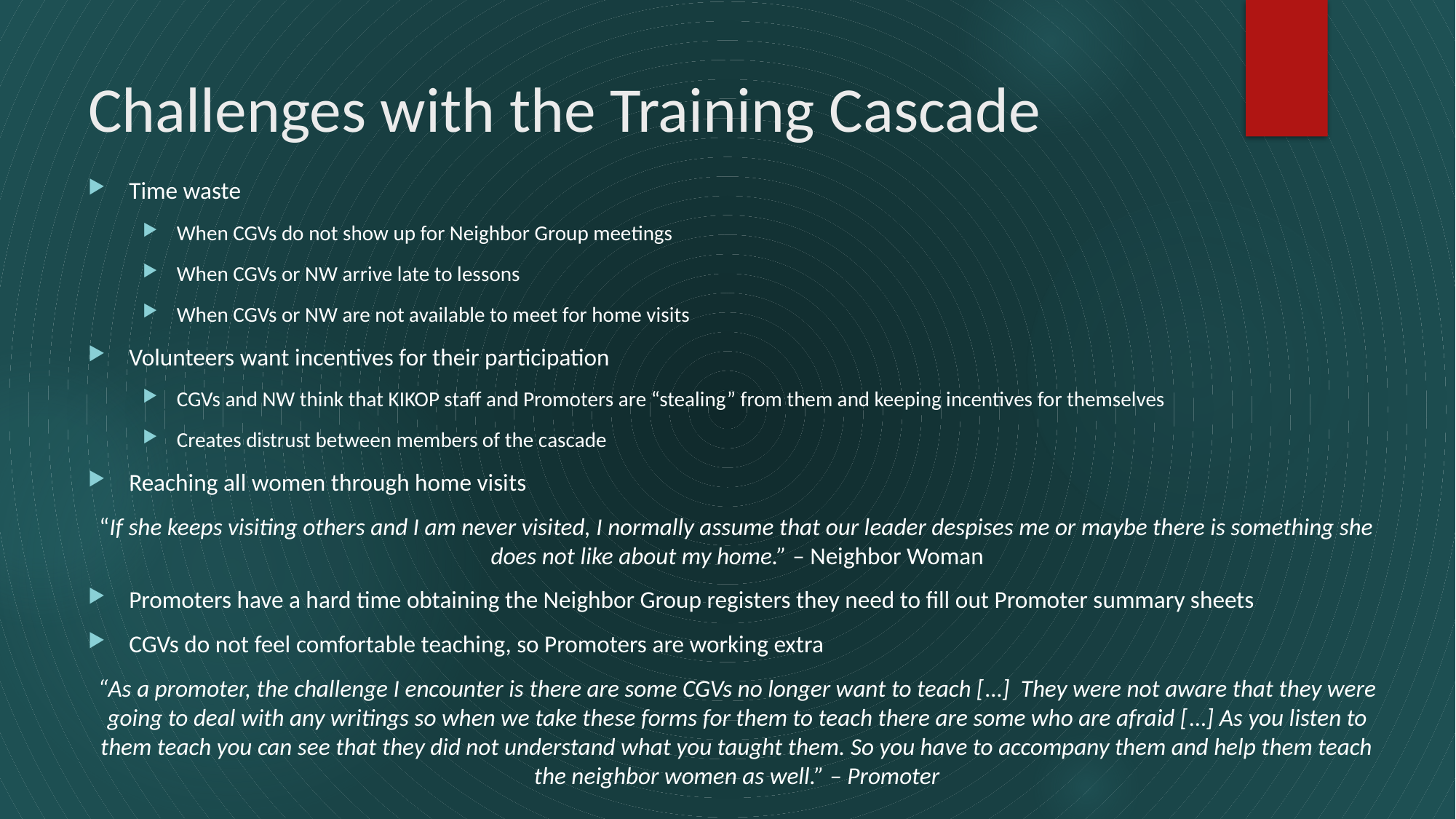

# Challenges with the Training Cascade
Time waste
When CGVs do not show up for Neighbor Group meetings
When CGVs or NW arrive late to lessons
When CGVs or NW are not available to meet for home visits
Volunteers want incentives for their participation
CGVs and NW think that KIKOP staff and Promoters are “stealing” from them and keeping incentives for themselves
Creates distrust between members of the cascade
Reaching all women through home visits
“If she keeps visiting others and I am never visited, I normally assume that our leader despises me or maybe there is something she does not like about my home.” – Neighbor Woman
Promoters have a hard time obtaining the Neighbor Group registers they need to fill out Promoter summary sheets
CGVs do not feel comfortable teaching, so Promoters are working extra
“As a promoter, the challenge I encounter is there are some CGVs no longer want to teach […]  They were not aware that they were going to deal with any writings so when we take these forms for them to teach there are some who are afraid […] As you listen to them teach you can see that they did not understand what you taught them. So you have to accompany them and help them teach the neighbor women as well.” – Promoter